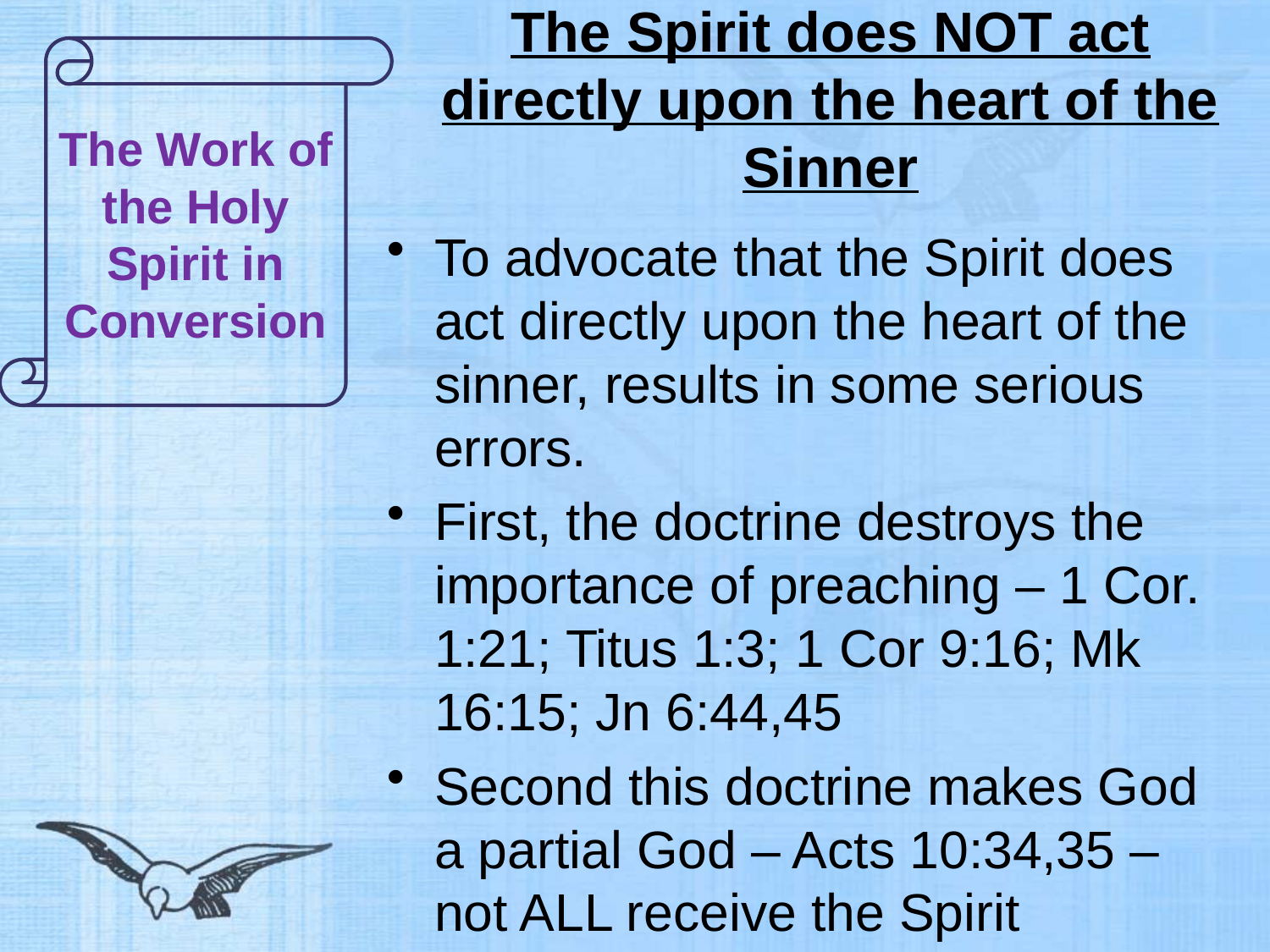

# The Spirit does NOT act directly upon the heart of the Sinner
The Work of the Holy Spirit in Conversion
To advocate that the Spirit does act directly upon the heart of the sinner, results in some serious errors.
First, the doctrine destroys the importance of preaching – 1 Cor. 1:21; Titus 1:3; 1 Cor 9:16; Mk 16:15; Jn 6:44,45
Second this doctrine makes God a partial God – Acts 10:34,35 – not ALL receive the Spirit